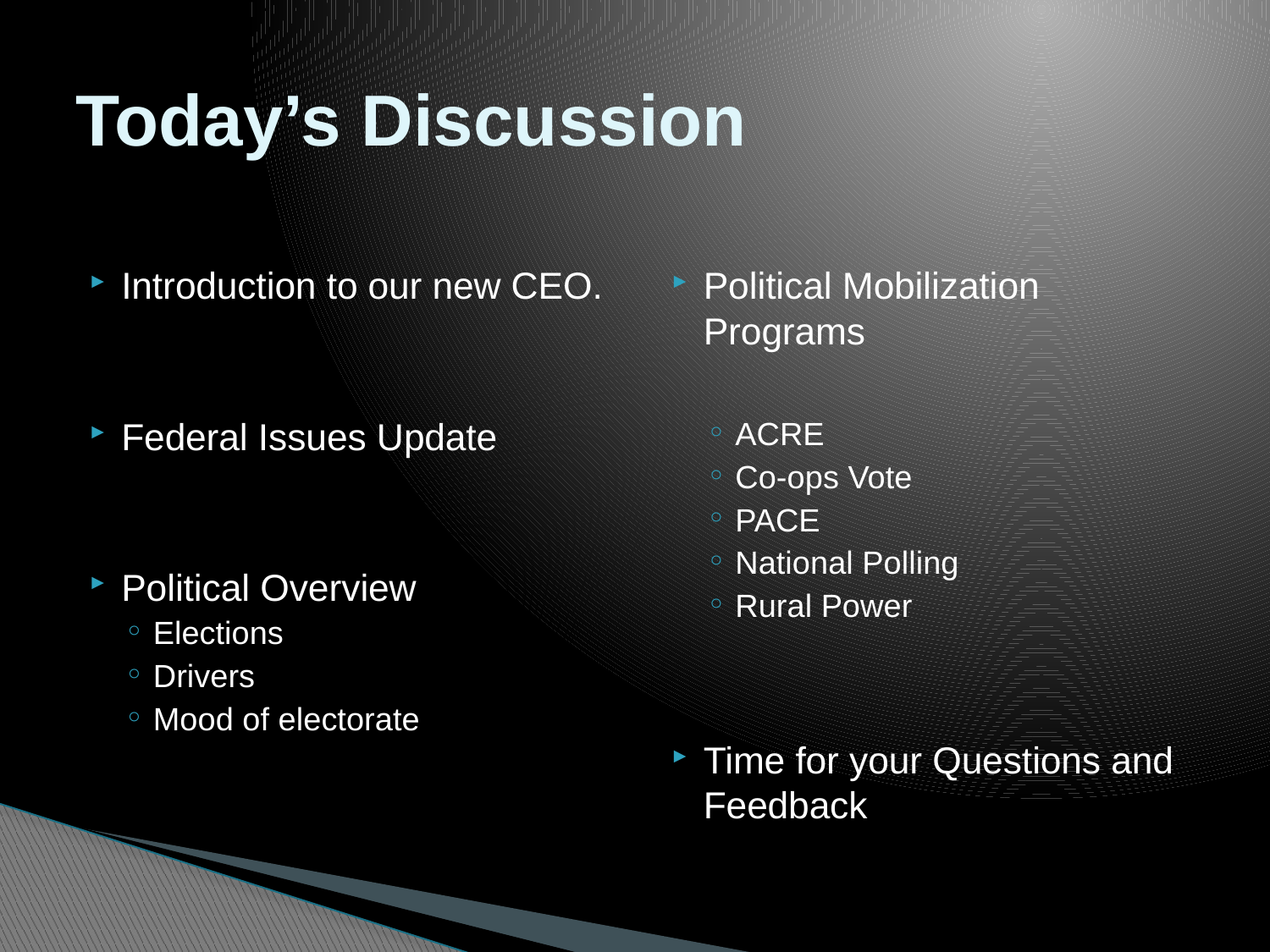

# Today’s Discussion

Introduction to our new CEO.

Federal Issues Update

Political Overview
Elections
Drivers
Mood of electorate

Political Mobilization Programs

ACRE
Co-ops Vote
PACE
National Polling
Rural Power

Time for your Questions and Feedback